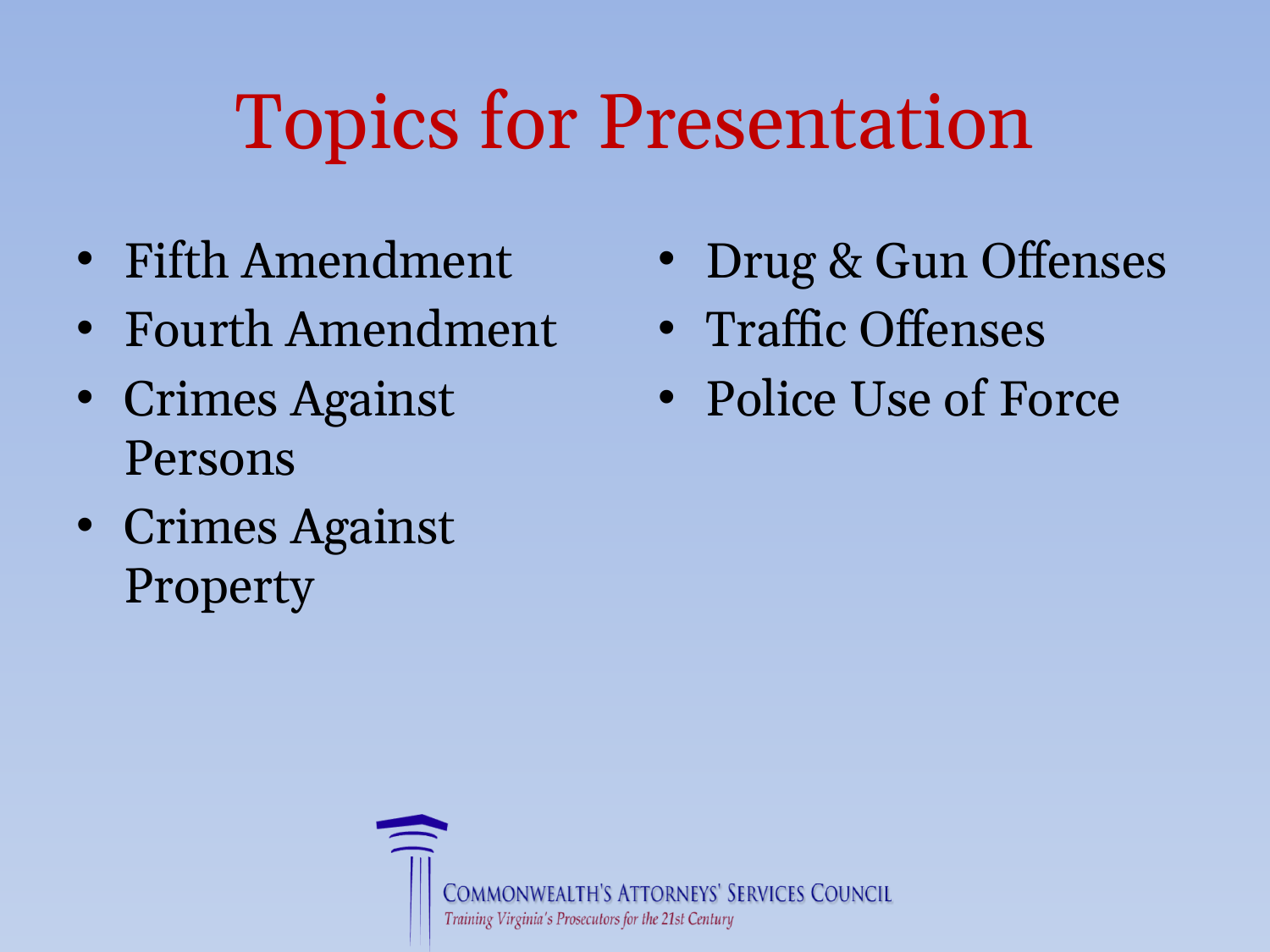

# Topics for Presentation
Fifth Amendment
Fourth Amendment
Crimes Against Persons
Crimes Against Property

Drug & Gun Offenses
Traffic Offenses
Police Use of Force